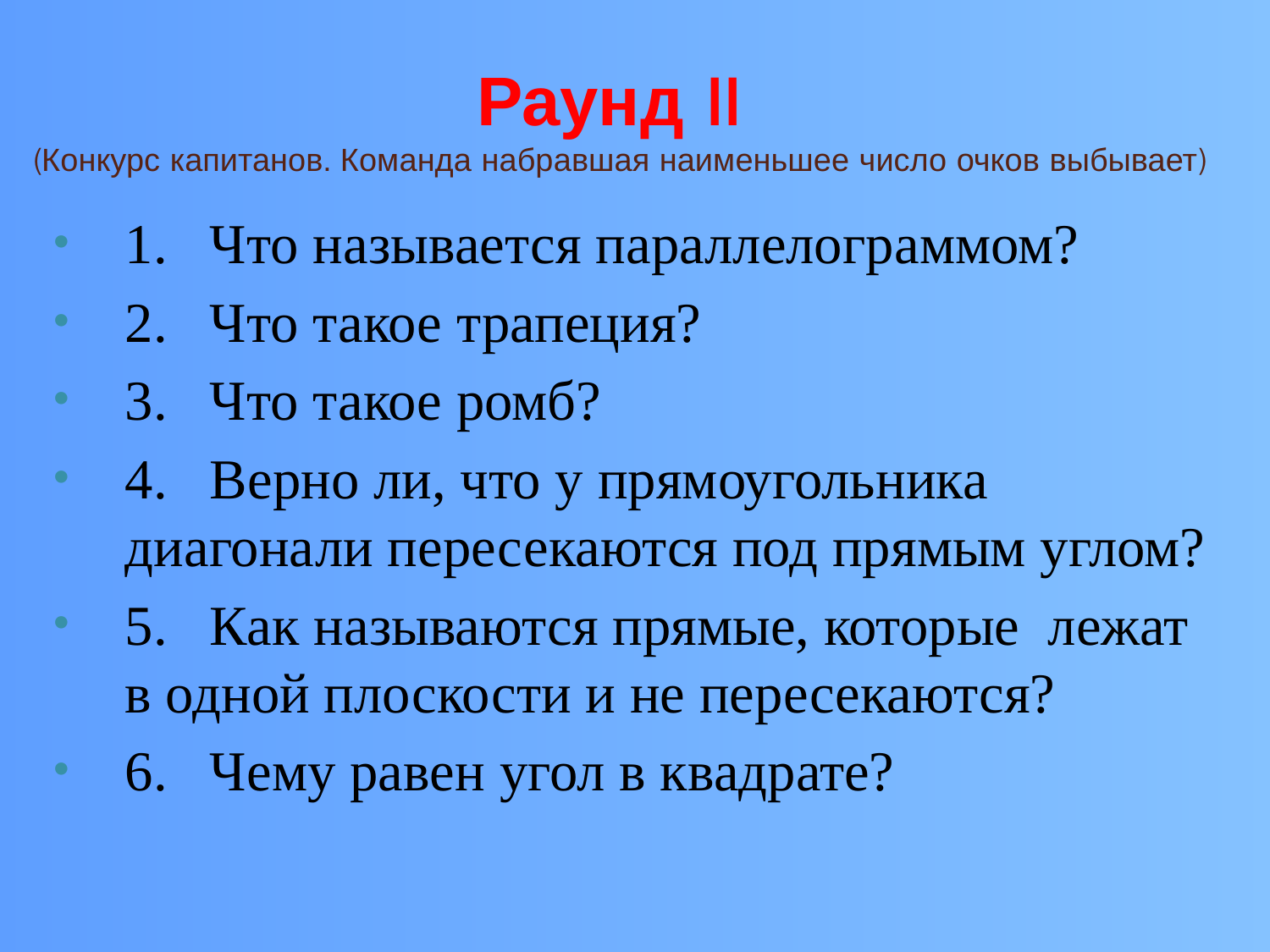

# Раунд II (Конкурс капитанов. Команда набравшая наименьшее число очков выбывает)
1.   Что называется параллелограммом?
2.   Что такое трапеция?
3.   Что такое ромб?
4.   Верно ли, что у прямоугольника диагонали пересекаются под прямым углом?
5.   Как называются прямые, которые  лежат в одной плоскости и не пересекаются?
6.   Чему равен угол в квадрате?